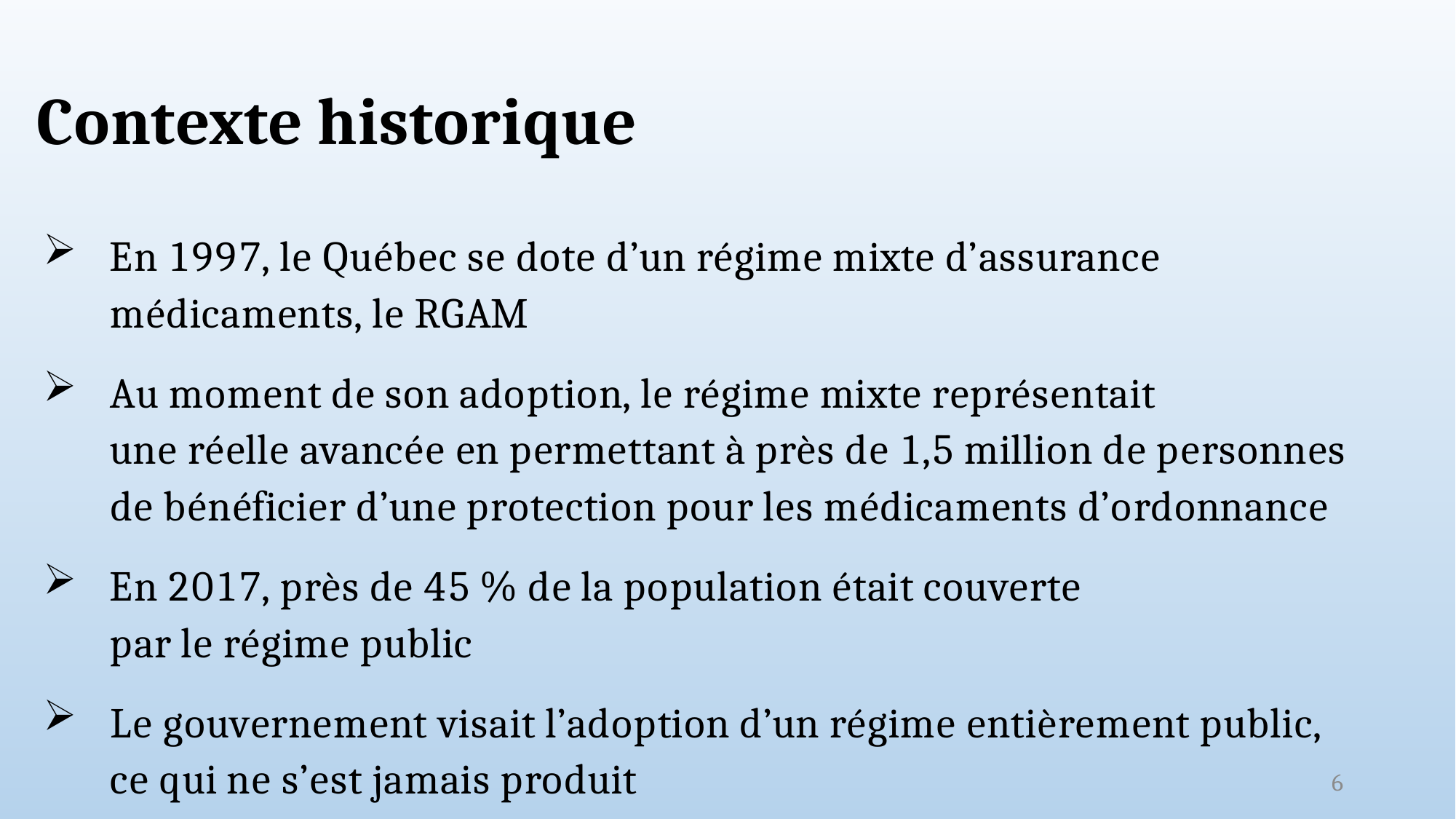

# Contexte historique
En 1997, le Québec se dote d’un régime mixte d’assurance médicaments, le RGAM
Au moment de son adoption, le régime mixte représentait
une réelle avancée en permettant à près de 1,5 million de personnes
de bénéficier d’une protection pour les médicaments d’ordonnance
En 2017, près de 45 % de la population était couverte
par le régime public
Le gouvernement visait l’adoption d’un régime entièrement public,
ce qui ne s’est jamais produit

6